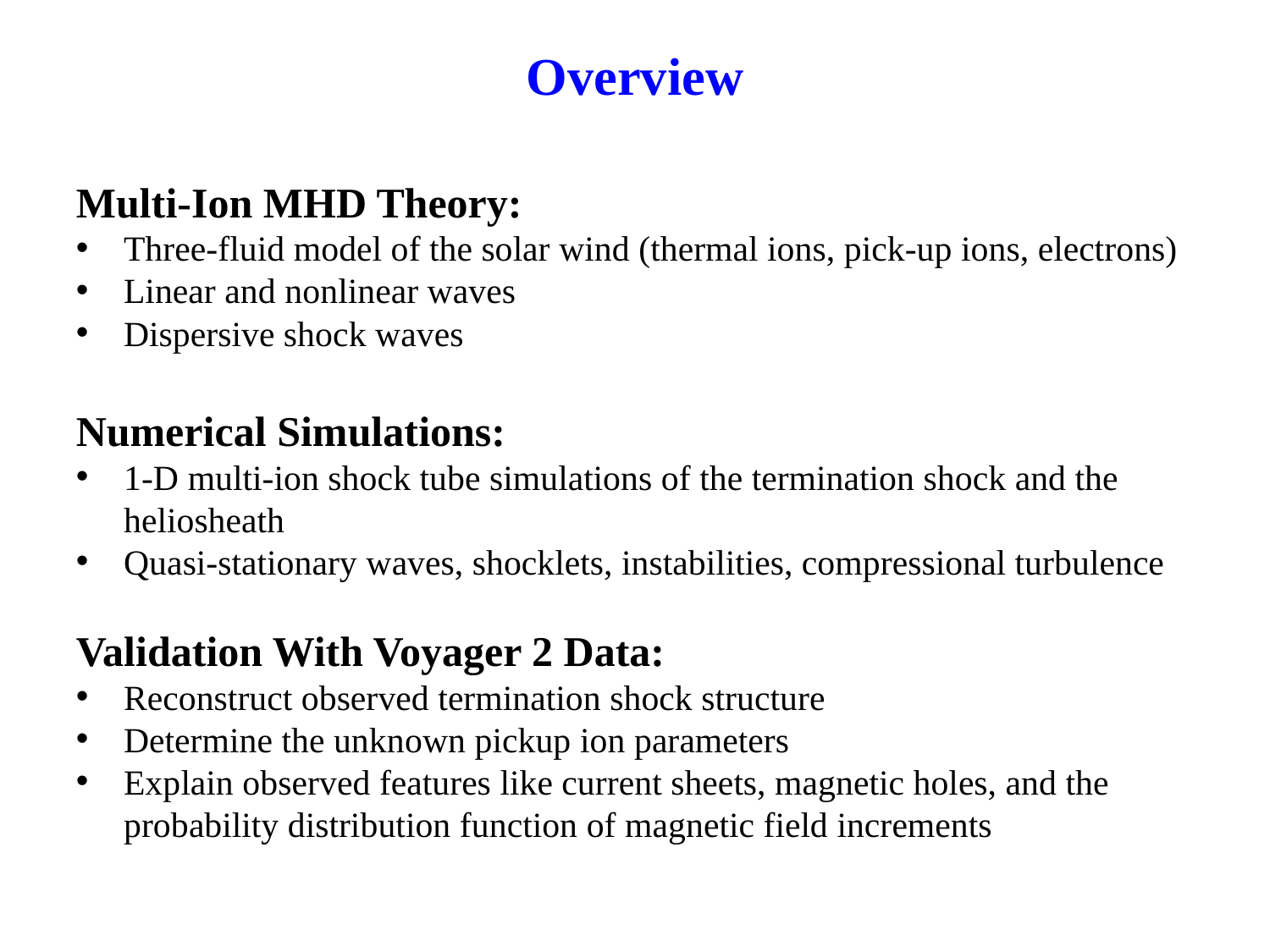

# Overview
Multi-Ion MHD Theory:
Three-fluid model of the solar wind (thermal ions, pick-up ions, electrons)
Linear and nonlinear waves
Dispersive shock waves

Numerical Simulations:
1-D multi-ion shock tube simulations of the termination shock and the heliosheath
Quasi-stationary waves, shocklets, instabilities, compressional turbulence

Validation With Voyager 2 Data:
Reconstruct observed termination shock structure
Determine the unknown pickup ion parameters
Explain observed features like current sheets, magnetic holes, and the probability distribution function of magnetic field increments